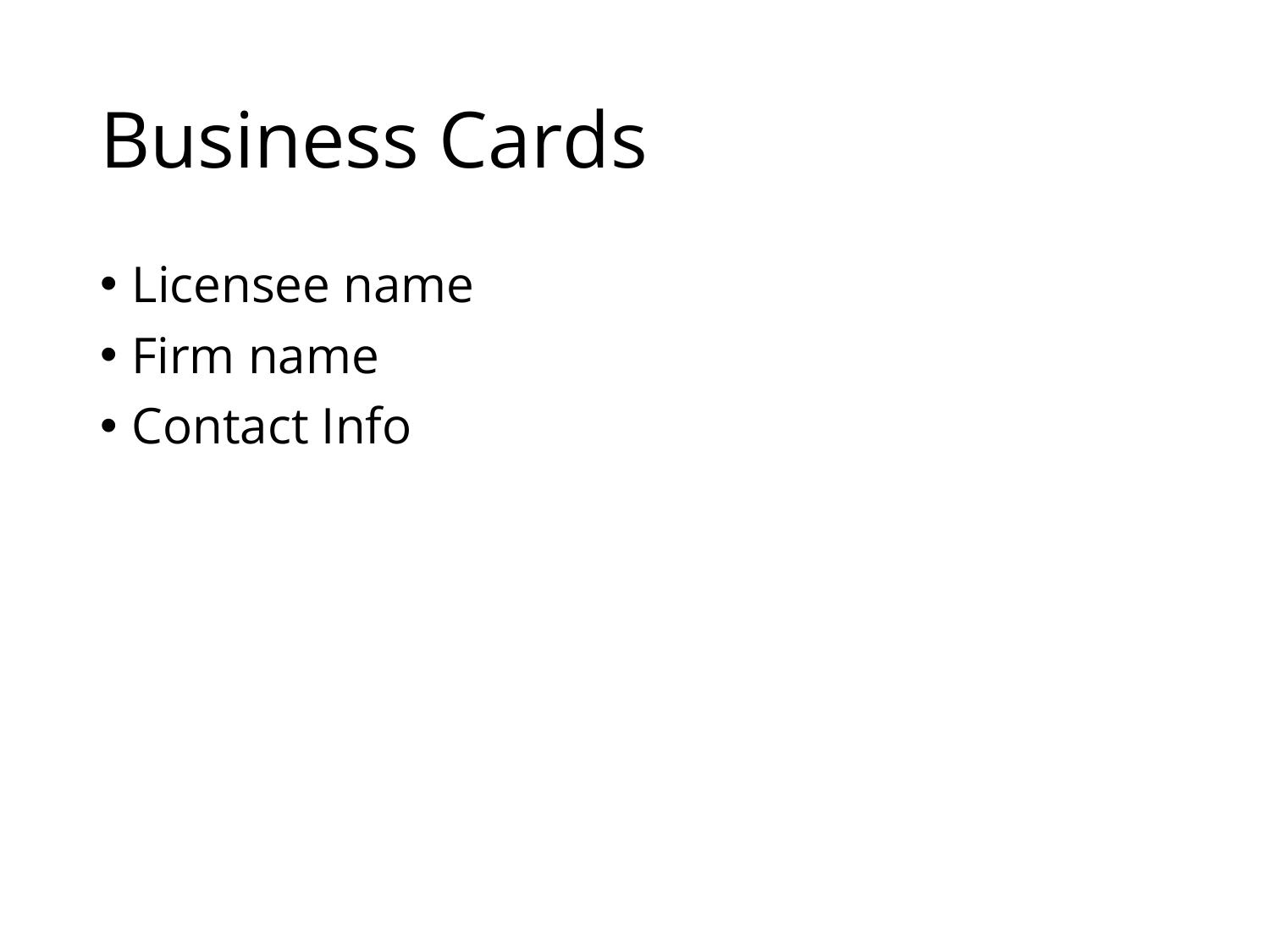

# Business Cards
Licensee name
Firm name
Contact Info